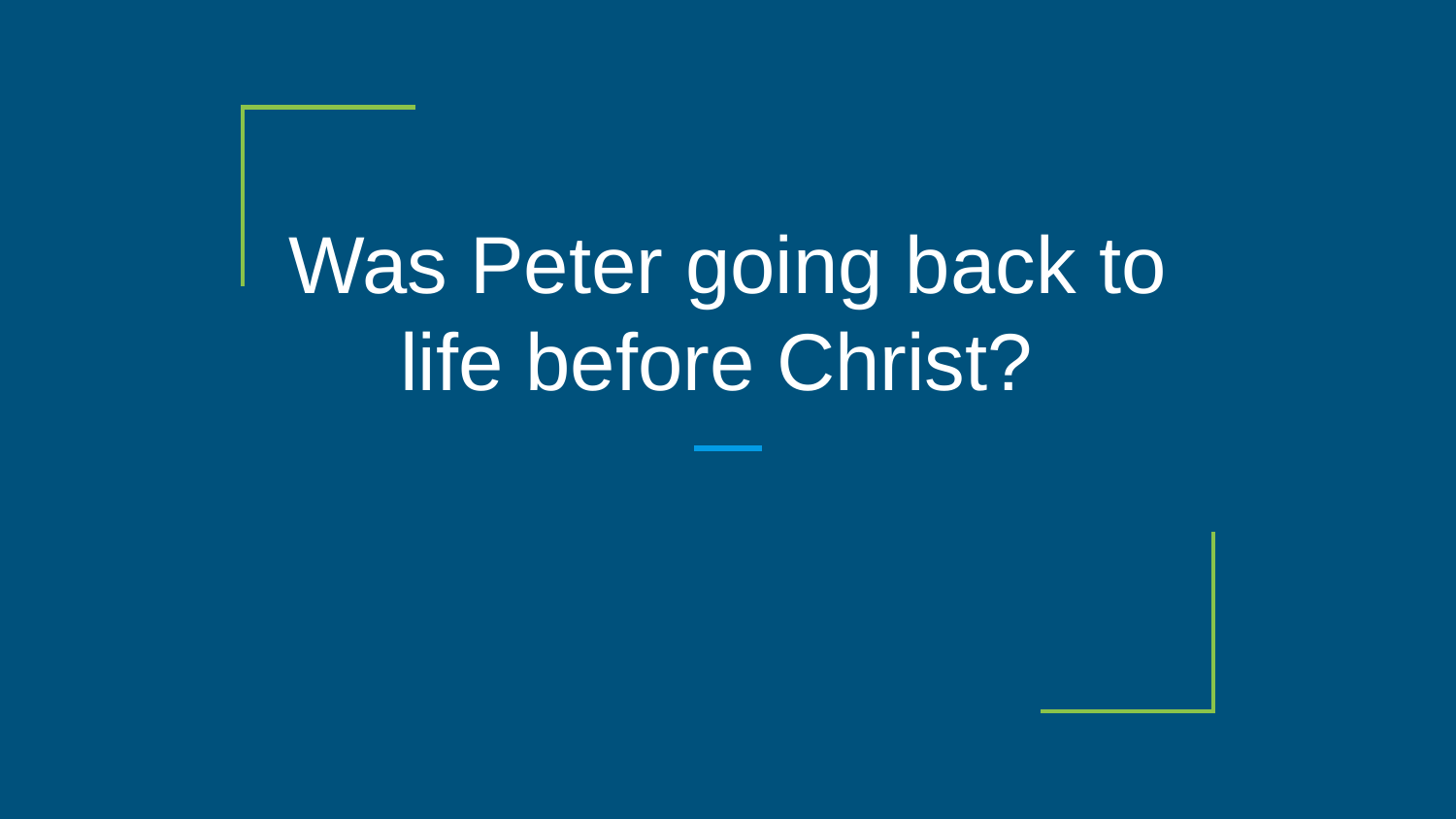

# Was Peter going back to life before Christ?